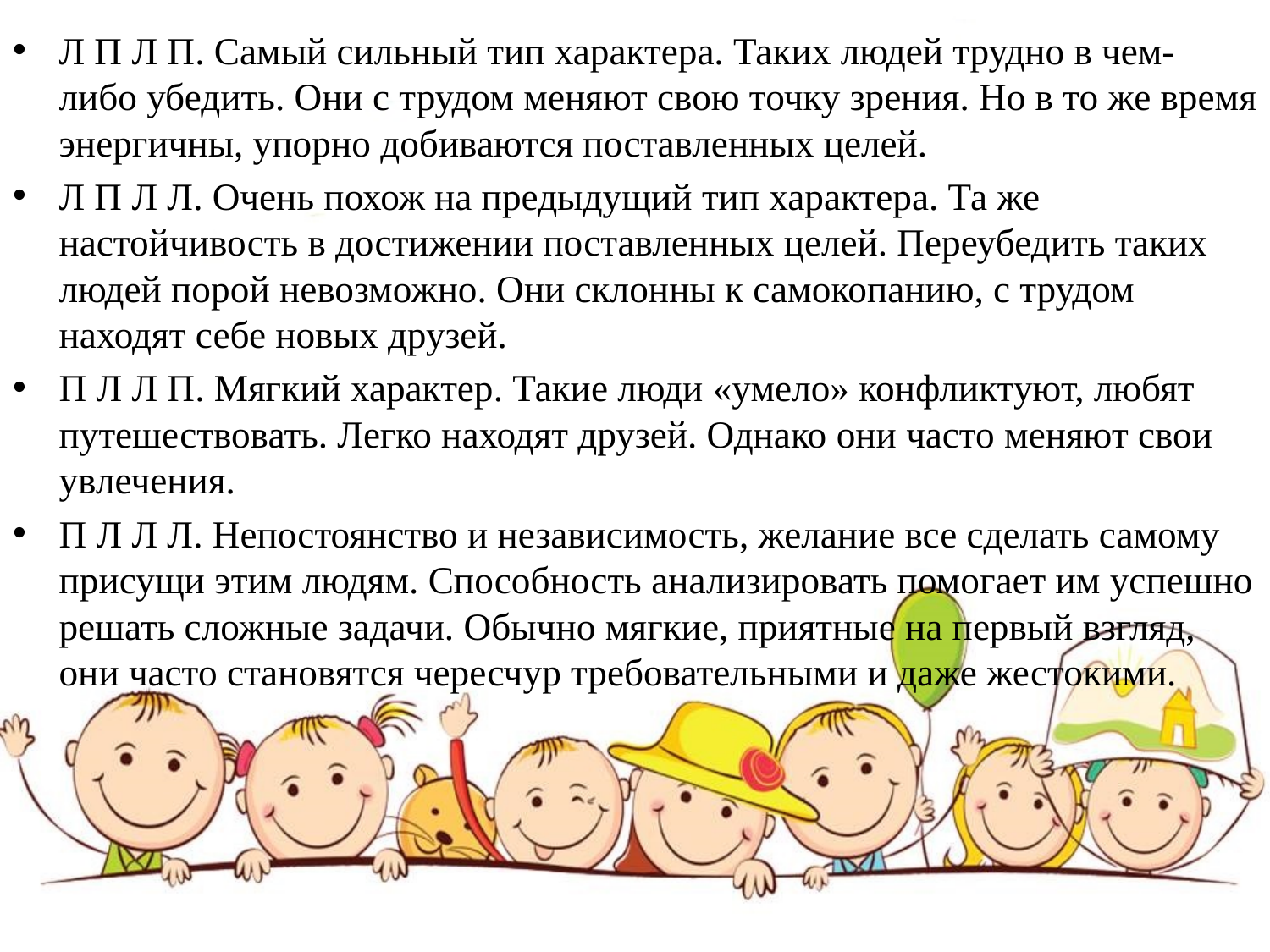

Л П Л П. Самый сильный тип характера. Таких людей трудно в чем- либо убедить. Они с трудом меняют свою точку зрения. Но в то же время энергичны, упорно добиваются поставленных целей.
Л П Л Л. Очень похож на предыдущий тип характера. Та же настойчивость в достижении поставленных целей. Переубедить таких людей порой невозможно. Они склонны к самокопанию, с трудом находят себе новых друзей.
П Л Л П. Мягкий характер. Такие люди «умело» конфликтуют, любят путешествовать. Легко находят друзей. Однако они часто меняют свои увлечения.
П Л Л Л. Непостоянство и независимость, желание все сделать самому присущи этим людям. Способность анализировать помогает им успешно решать сложные задачи. Обычно мягкие, приятные на первый взгляд, они часто становятся чересчур требовательными и даже жестокими.